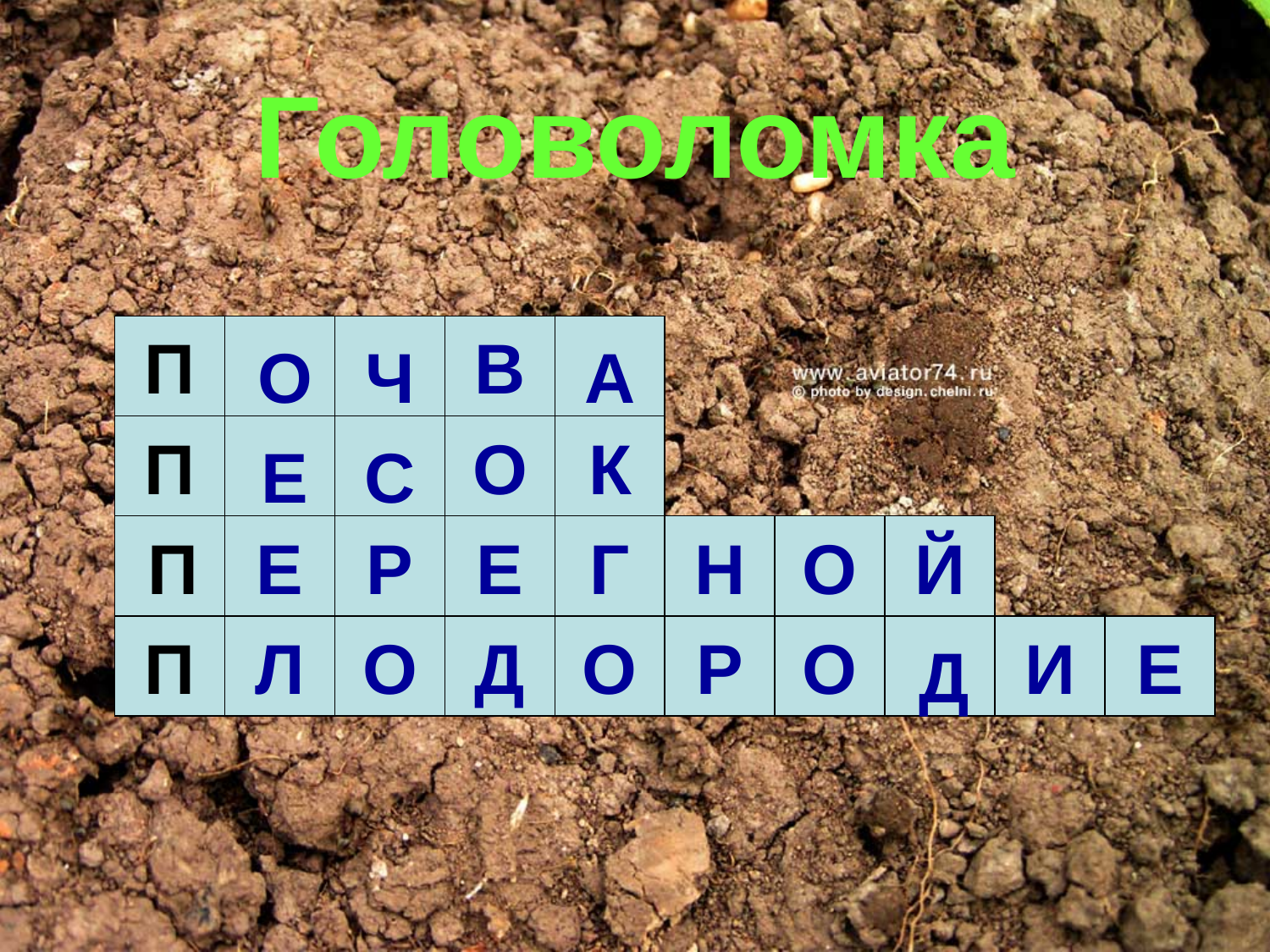

# Головоломка
П

В

О
Ч
А
П

П
П

О
К
Е
С

Е
Р
Е
Г
Н
О
Й
П

П
Л
О
Д
О
Р
О

И
Е
Д